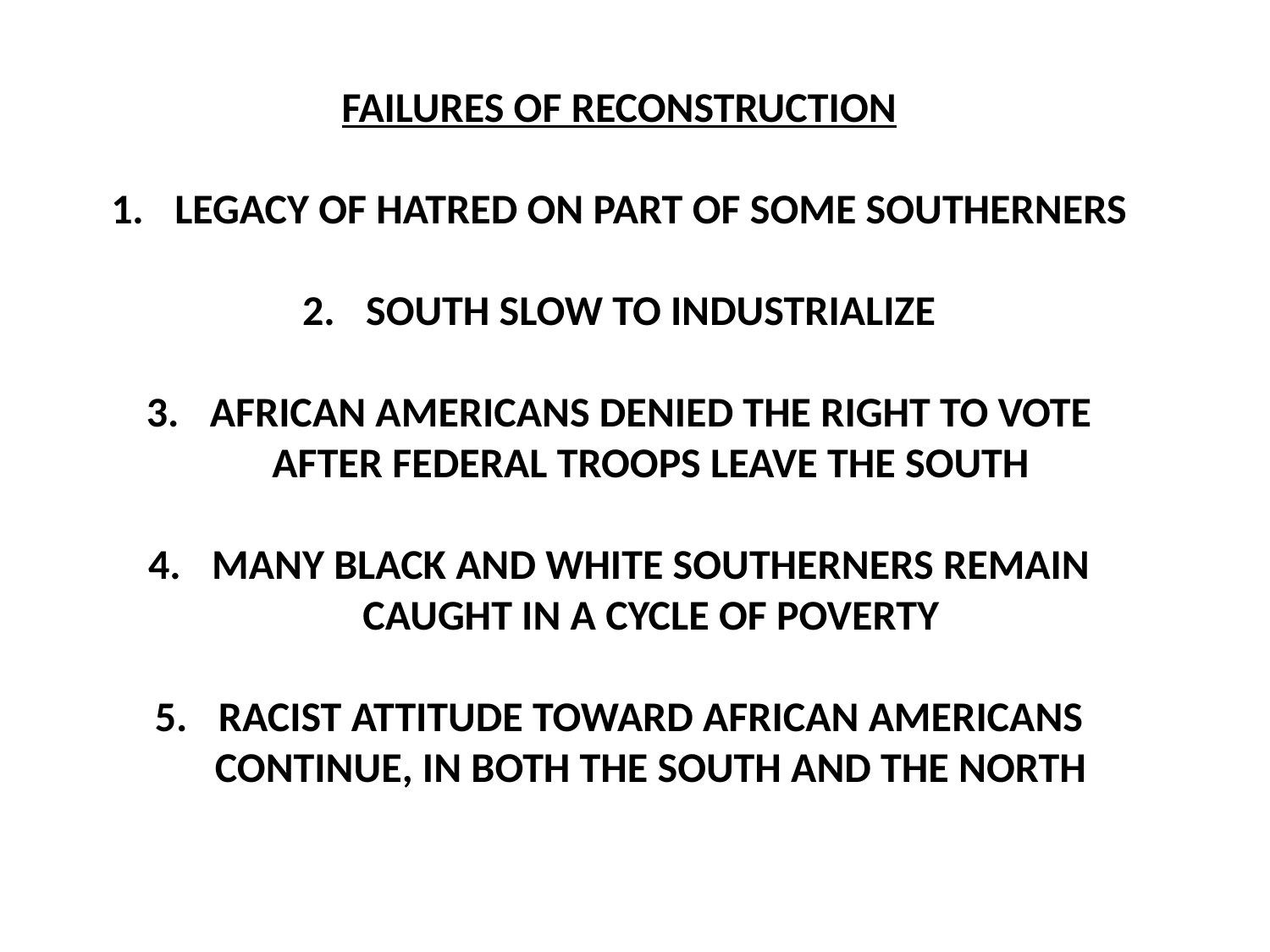

FAILURES OF RECONSTRUCTION

LEGACY OF HATRED ON PART OF SOME SOUTHERNERS

SOUTH SLOW TO INDUSTRIALIZE

AFRICAN AMERICANS DENIED THE RIGHT TO VOTE AFTER FEDERAL TROOPS LEAVE THE SOUTH

MANY BLACK AND WHITE SOUTHERNERS REMAIN CAUGHT IN A CYCLE OF POVERTY

RACIST ATTITUDE TOWARD AFRICAN AMERICANS CONTINUE, IN BOTH THE SOUTH AND THE NORTH